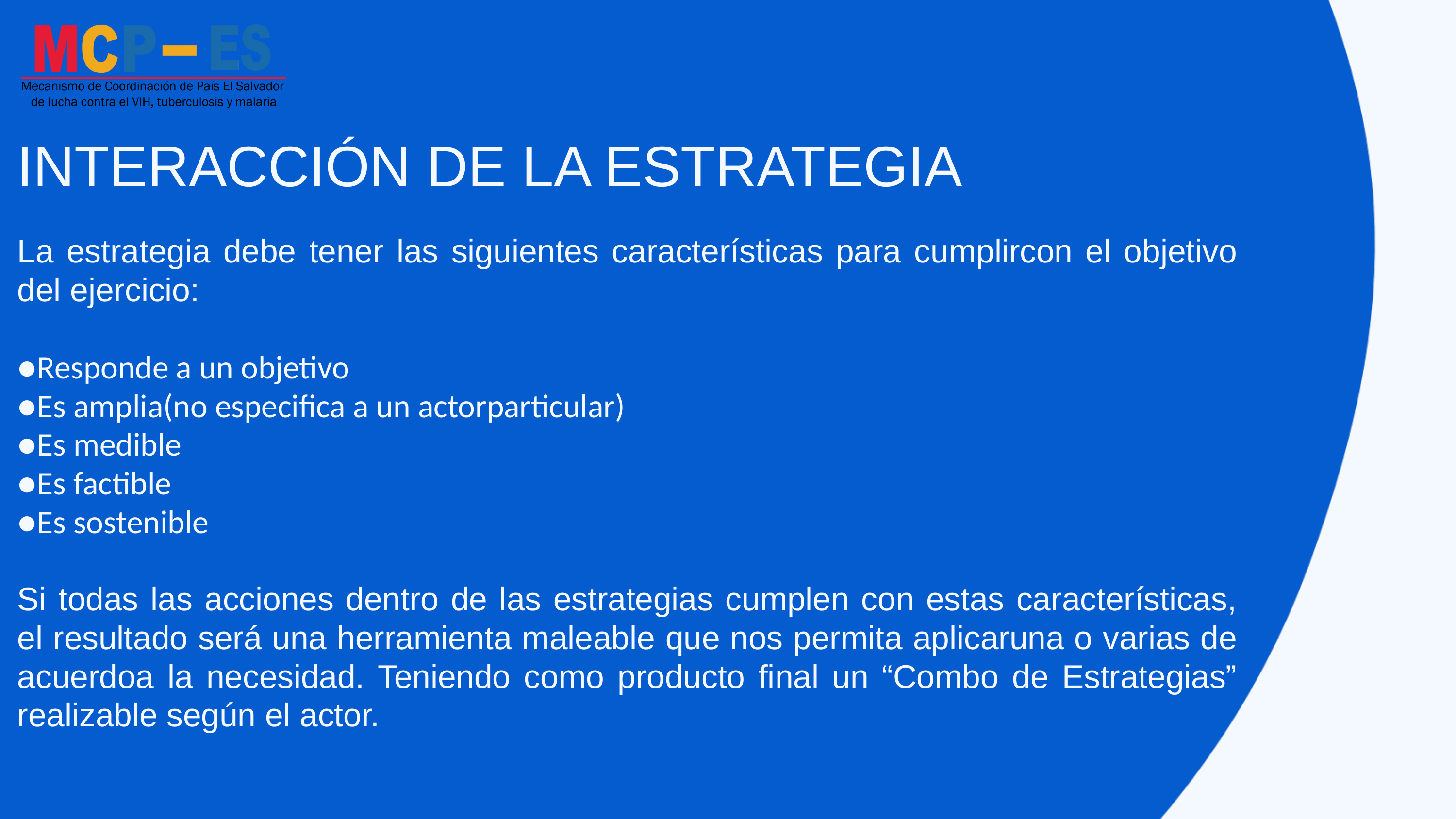

INTERACCIÓN DE LA ESTRATEGIA

La estrategia debe tener las siguientes características para cumplircon el objetivo del ejercicio:

●Responde a un objetivo
●Es amplia(no especifica a un actorparticular)
●Es medible
●Es factible
●Es sostenible

Si todas las acciones dentro de las estrategias cumplen con estas características, el resultado será una herramienta maleable que nos permita aplicaruna o varias de acuerdoa la necesidad. Teniendo como producto final un “Combo de Estrategias” realizable según el actor.